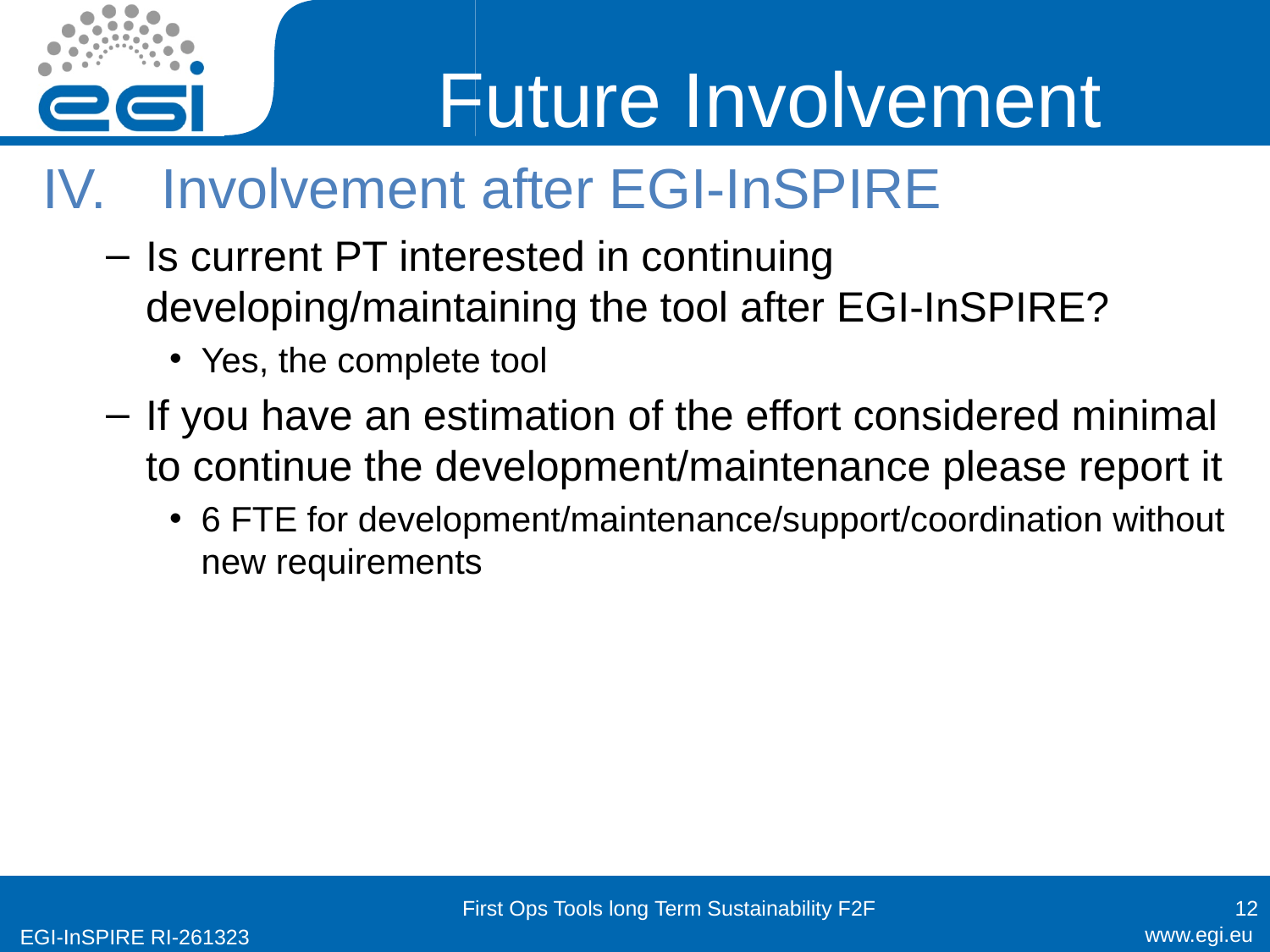

# Future Involvement
Involvement after EGI-InSPIRE
Is current PT interested in continuing developing/maintaining the tool after EGI-InSPIRE?
Yes, the complete tool
If you have an estimation of the effort considered minimal to continue the development/maintenance please report it
6 FTE for development/maintenance/support/coordination without new requirements
First Ops Tools long Term Sustainability F2F
12